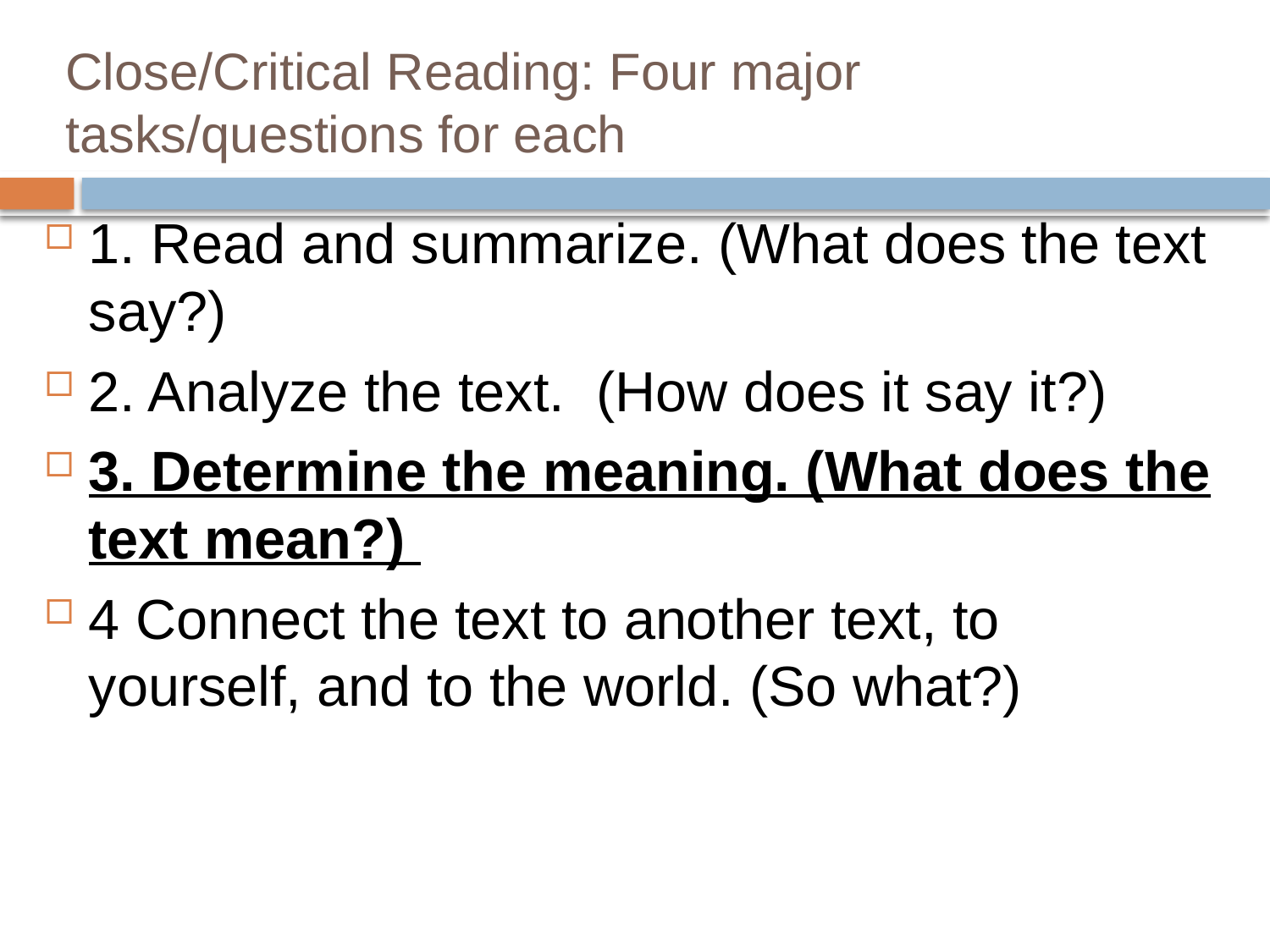

# Close/Critical Reading: Four major tasks/questions for each
1. Read and summarize. (What does the text say?)
2. Analyze the text.  (How does it say it?)
3. Determine the meaning. (What does the text mean?)
4 Connect the text to another text, to yourself, and to the world. (So what?)